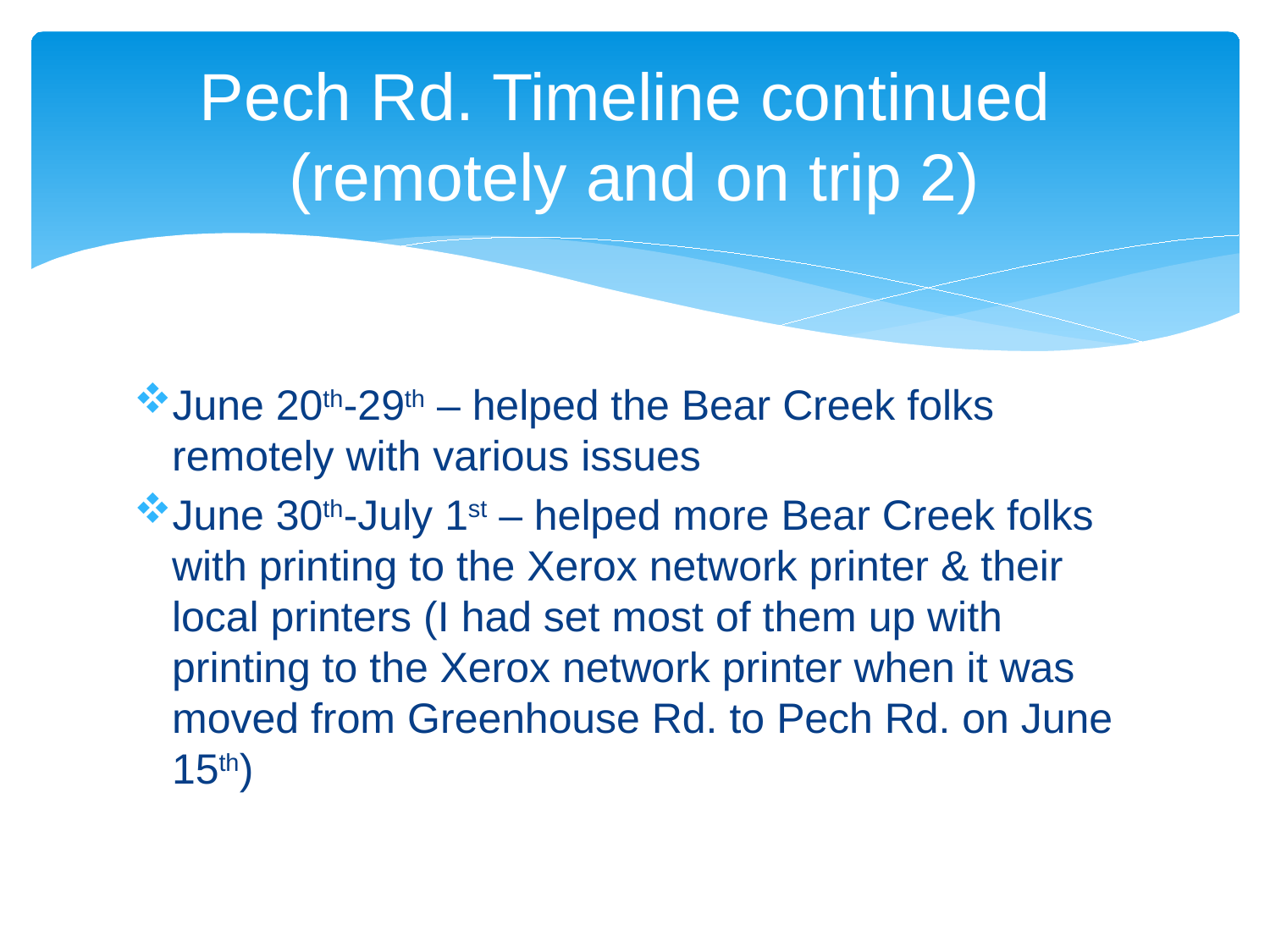

# Pech Rd. Timeline continued (remotely and on trip 2)
June 20th-29th – helped the Bear Creek folks remotely with various issues
June 30th-July 1st – helped more Bear Creek folks with printing to the Xerox network printer & their local printers (I had set most of them up with printing to the Xerox network printer when it was moved from Greenhouse Rd. to Pech Rd. on June 15th)